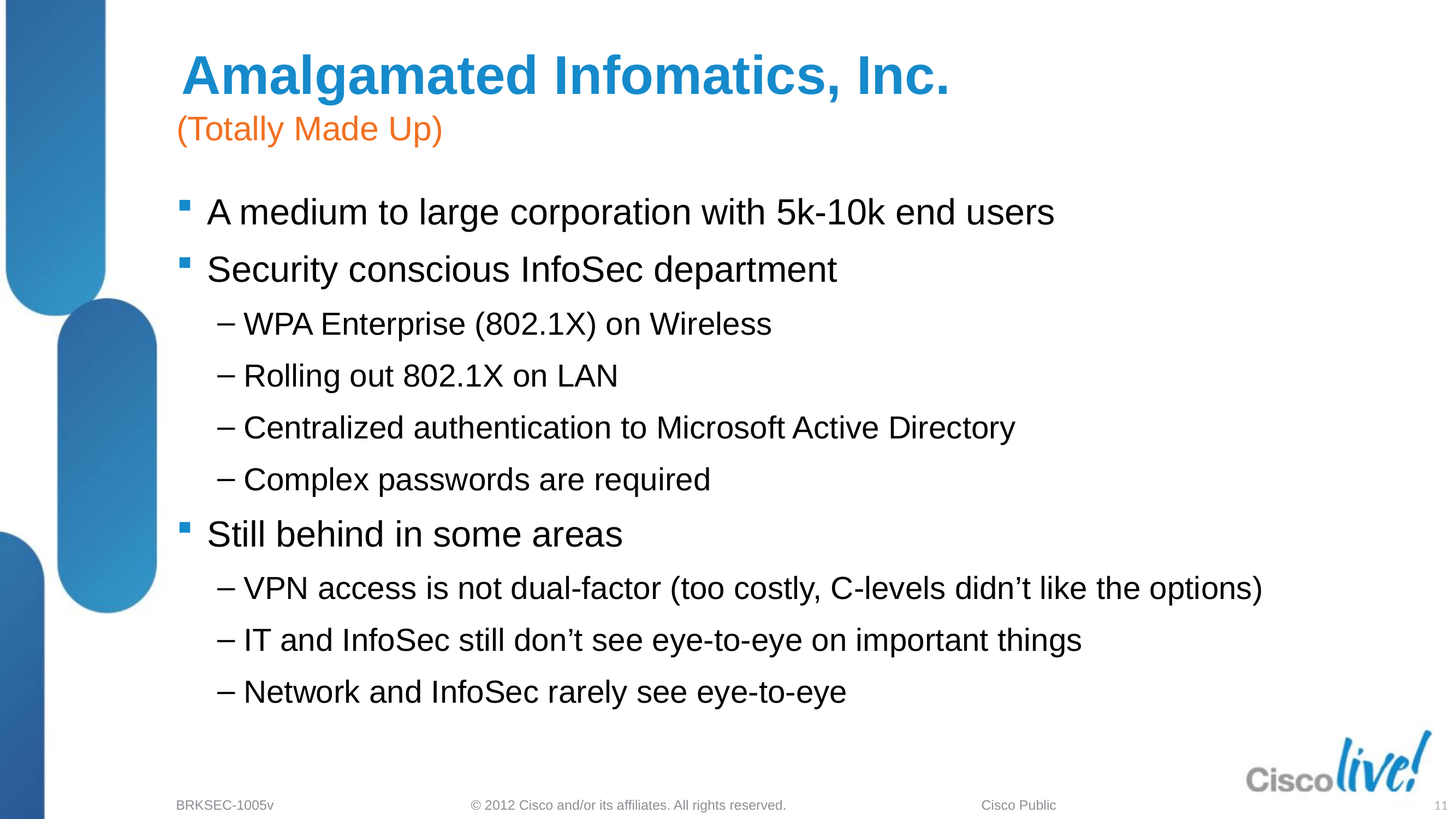

# Amalgamated Infomatics, Inc.
(Totally Made Up)
A medium to large corporation with 5k-10k end users
Security conscious InfoSec department
WPA Enterprise (802.1X) on Wireless
Rolling out 802.1X on LAN
Centralized authentication to Microsoft Active Directory
Complex passwords are required
Still behind in some areas
VPN access is not dual-factor (too costly, C-levels didn’t like the options)
IT and InfoSec still don’t see eye-to-eye on important things
Network and InfoSec rarely see eye-to-eye

11